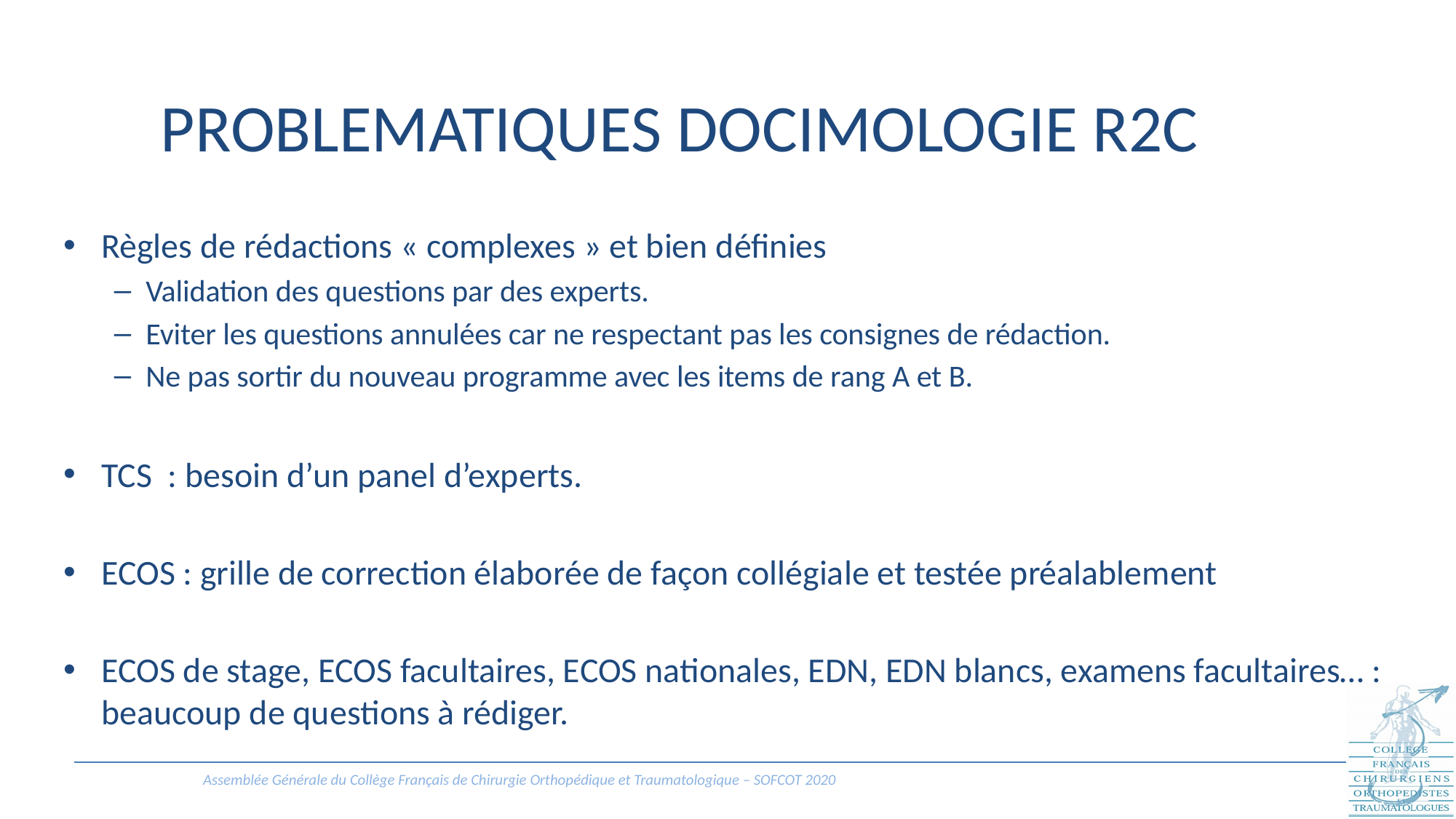

# PROBLEMATIQUES DOCIMOLOGIE R2C
Règles de rédactions « complexes » et bien définies
Validation des questions par des experts.
Eviter les questions annulées car ne respectant pas les consignes de rédaction.
Ne pas sortir du nouveau programme avec les items de rang A et B.

TCS  : besoin d’un panel d’experts.

ECOS : grille de correction élaborée de façon collégiale et testée préalablement

ECOS de stage, ECOS facultaires, ECOS nationales, EDN, EDN blancs, examens facultaires… : beaucoup de questions à rédiger.